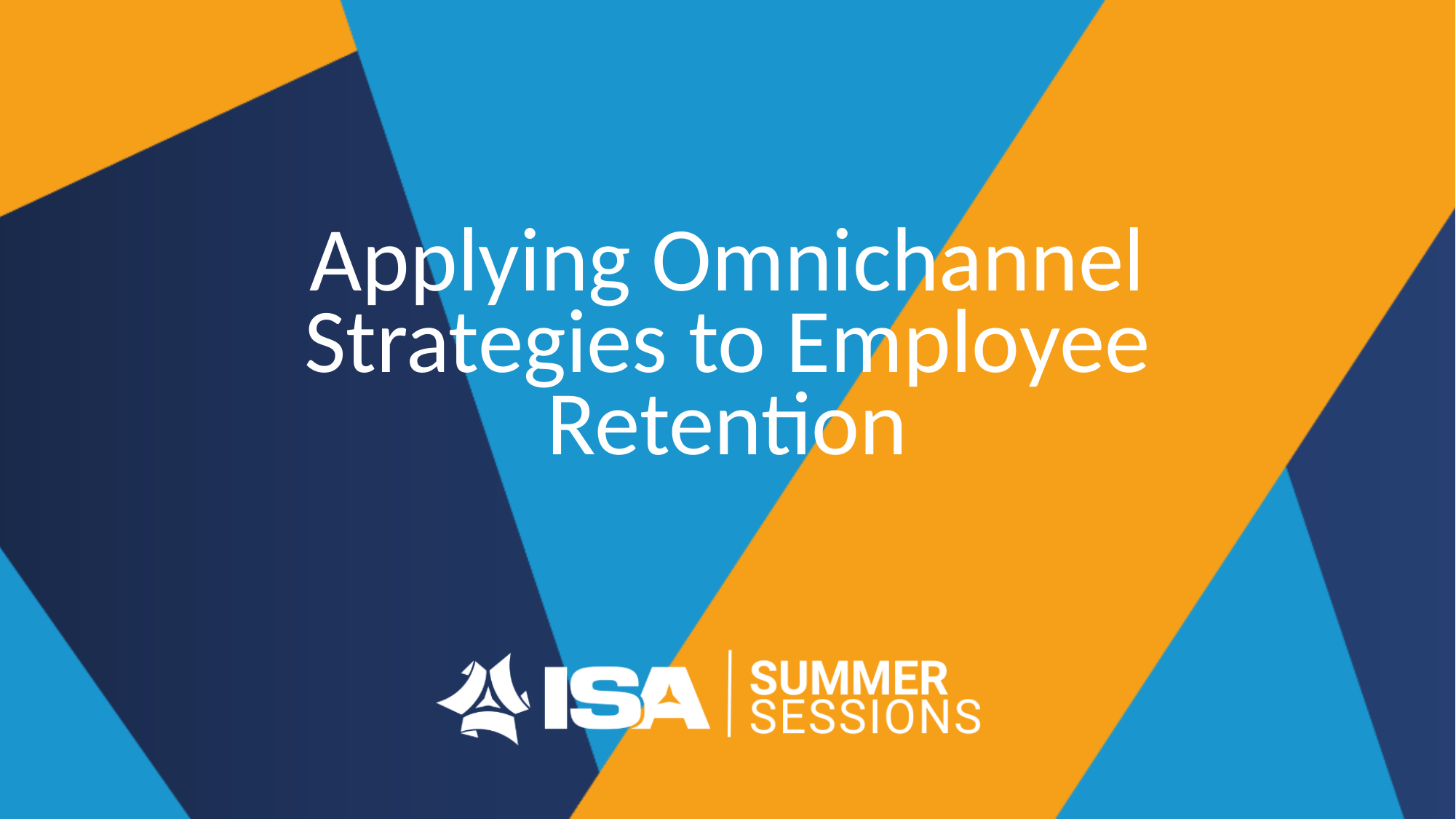

# Applying Omnichannel Strategies to Employee Retention